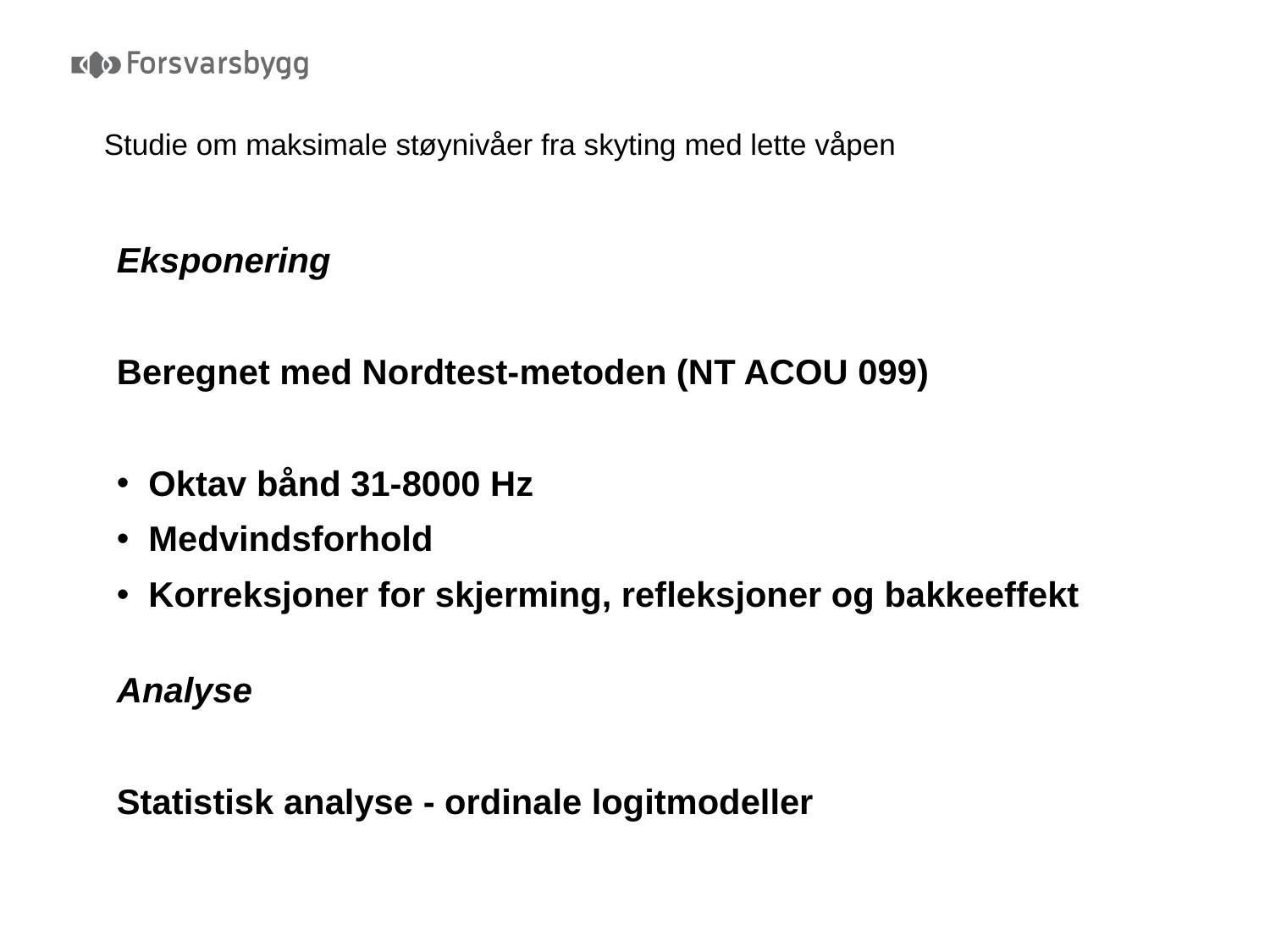

# Studie om maksimale støynivåer fra skyting med lette våpen
Eksponering

Beregnet med Nordtest-metoden (NT ACOU 099)

Oktav bånd 31-8000 Hz
Medvindsforhold
Korreksjoner for skjerming, refleksjoner og bakkeeffekt

Analyse

Statistisk analyse - ordinale logitmodeller